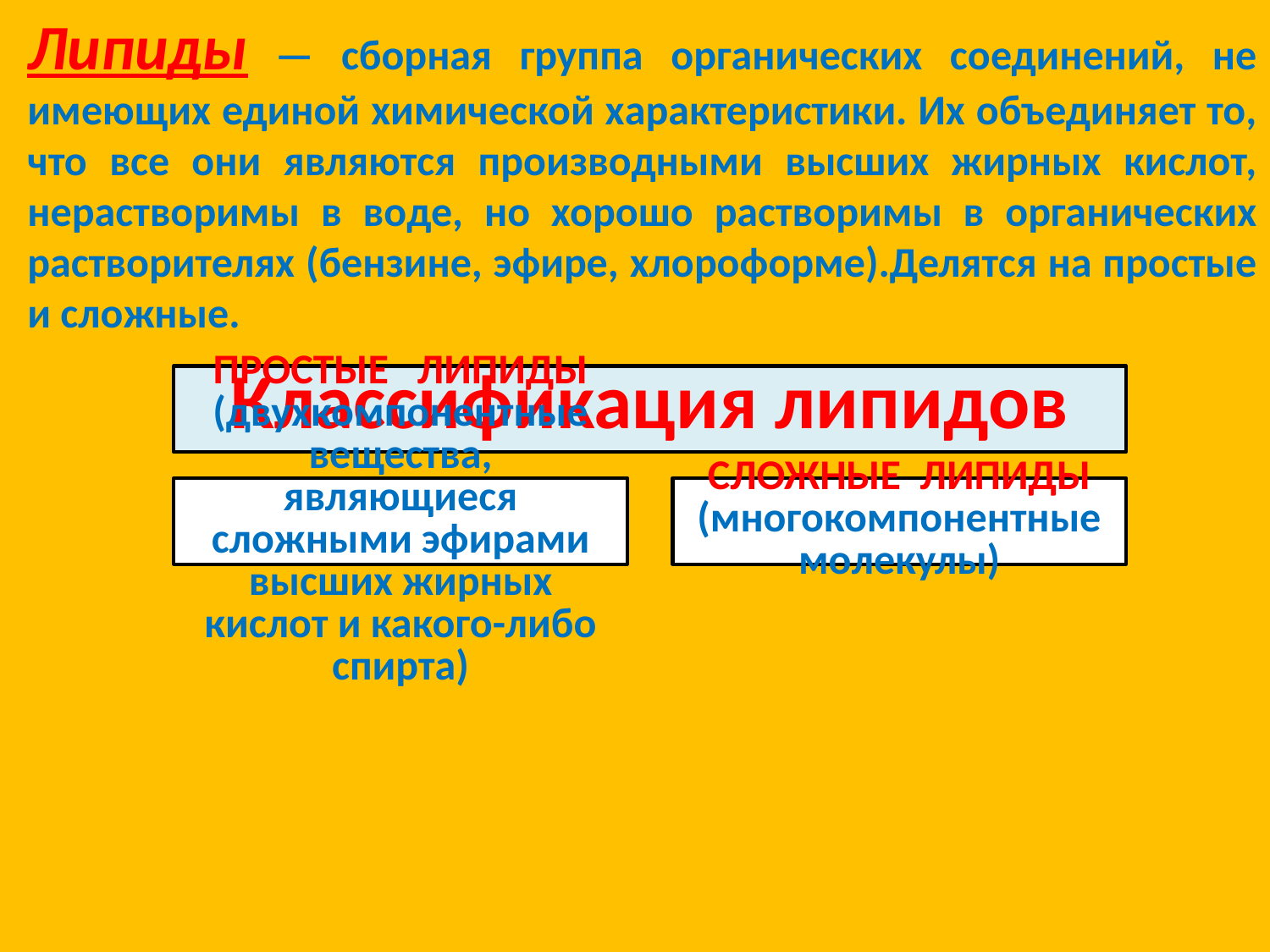

Липиды — сборная группа органических соединений, не имеющих единой химической характеристики. Их объединяет то, что все они являются производными высших жирных кислот, нерастворимы в воде, но хорошо растворимы в органических растворителях (бензине, эфире, хлороформе).Делятся на простые и сложные.

Классификация липидов
ПРОСТЫЕ   ЛИПИДЫ
СЛОЖНЫЕ  ЛИПИДЫ